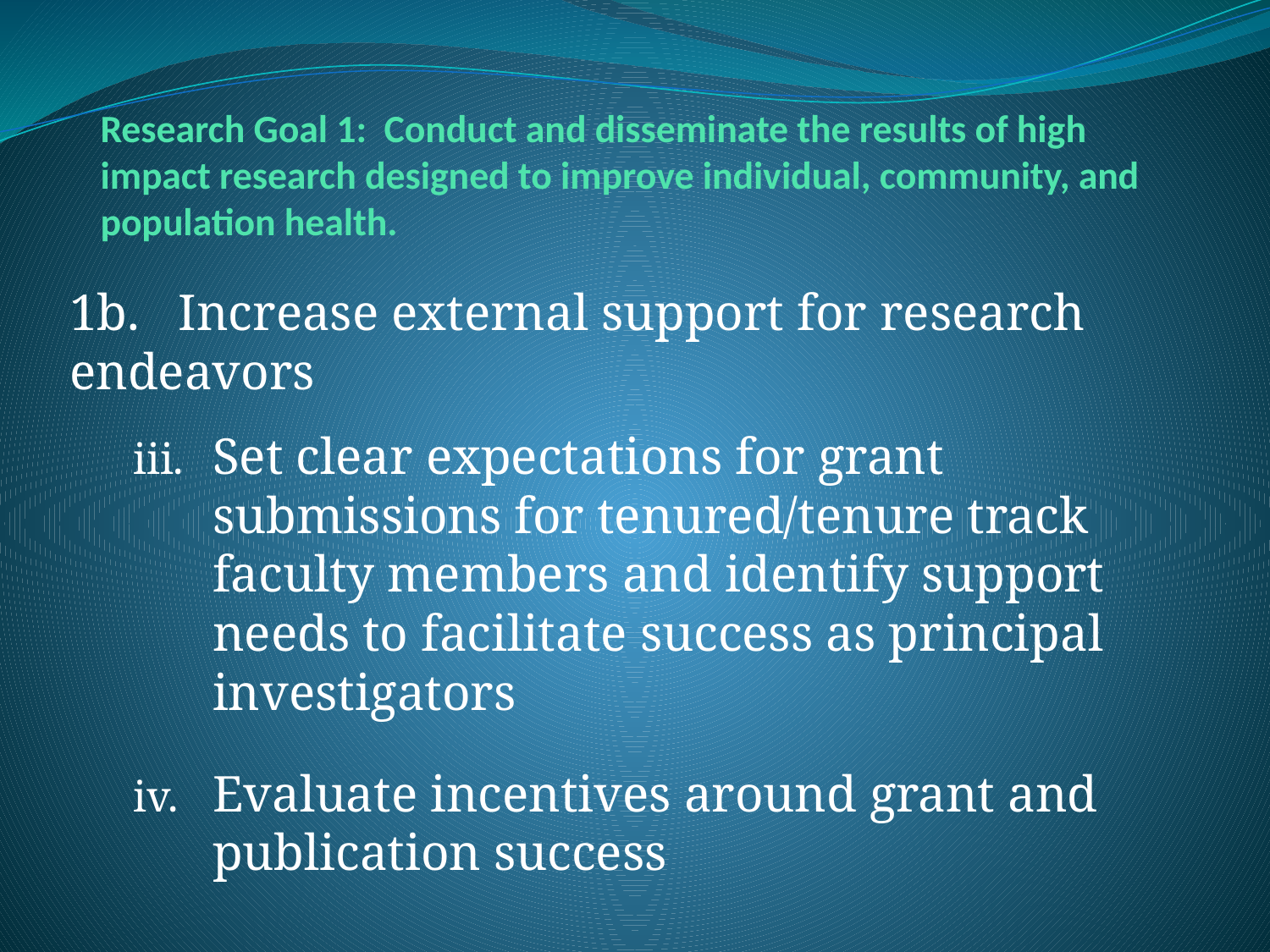

# Research Goal 1:  Conduct and disseminate the results of high impact research designed to improve individual, community, and population health.
1b.   Increase external support for research endeavors

Set clear expectations for grant submissions for tenured/tenure track faculty members and identify support needs to facilitate success as principal investigators

Evaluate incentives around grant and publication success